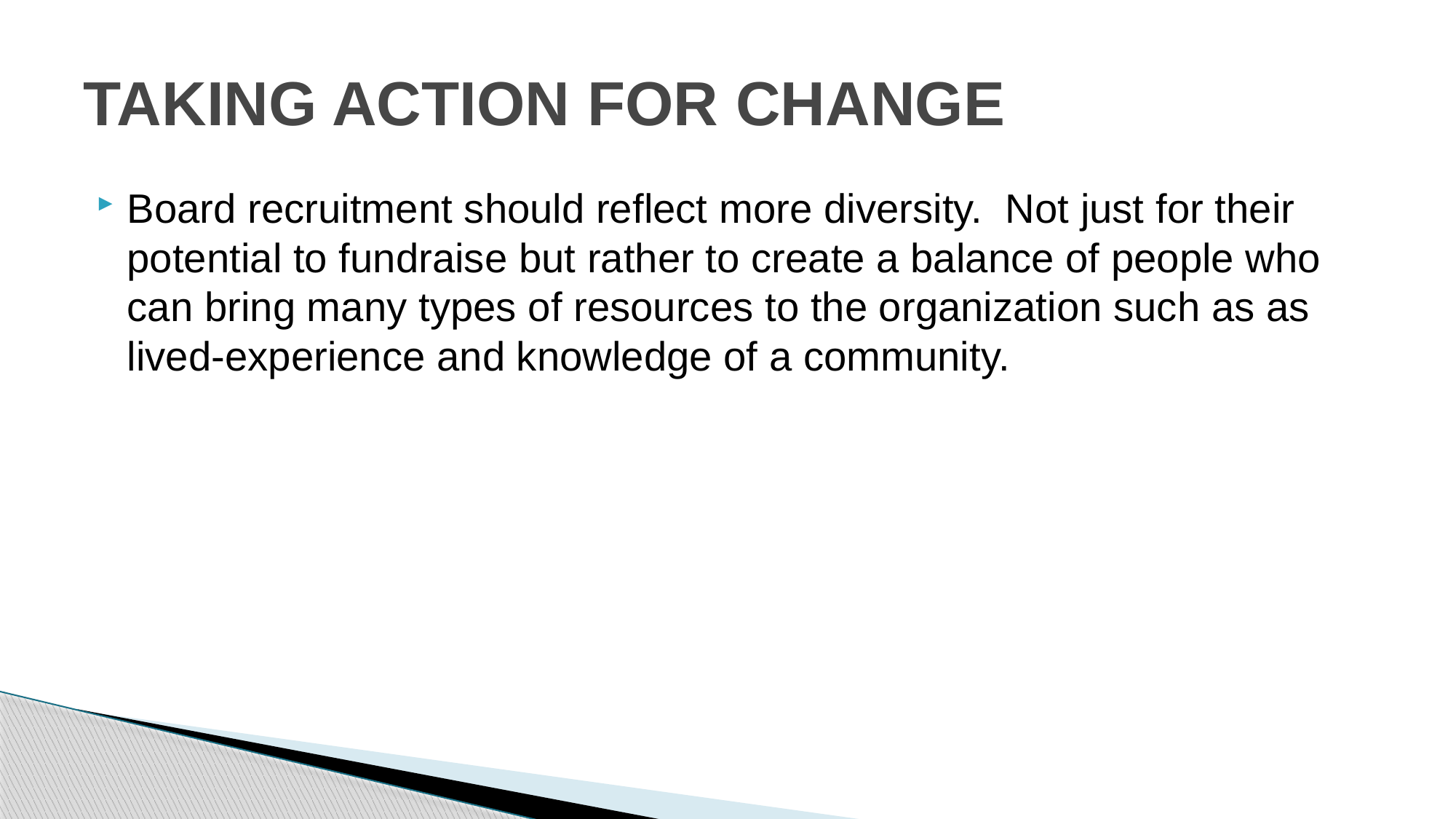

# TAKING ACTION FOR CHANGE
Board recruitment should reflect more diversity.  Not just for their potential to fundraise but rather to create a balance of people who can bring many types of resources to the organization such as as lived-experience and knowledge of a community.